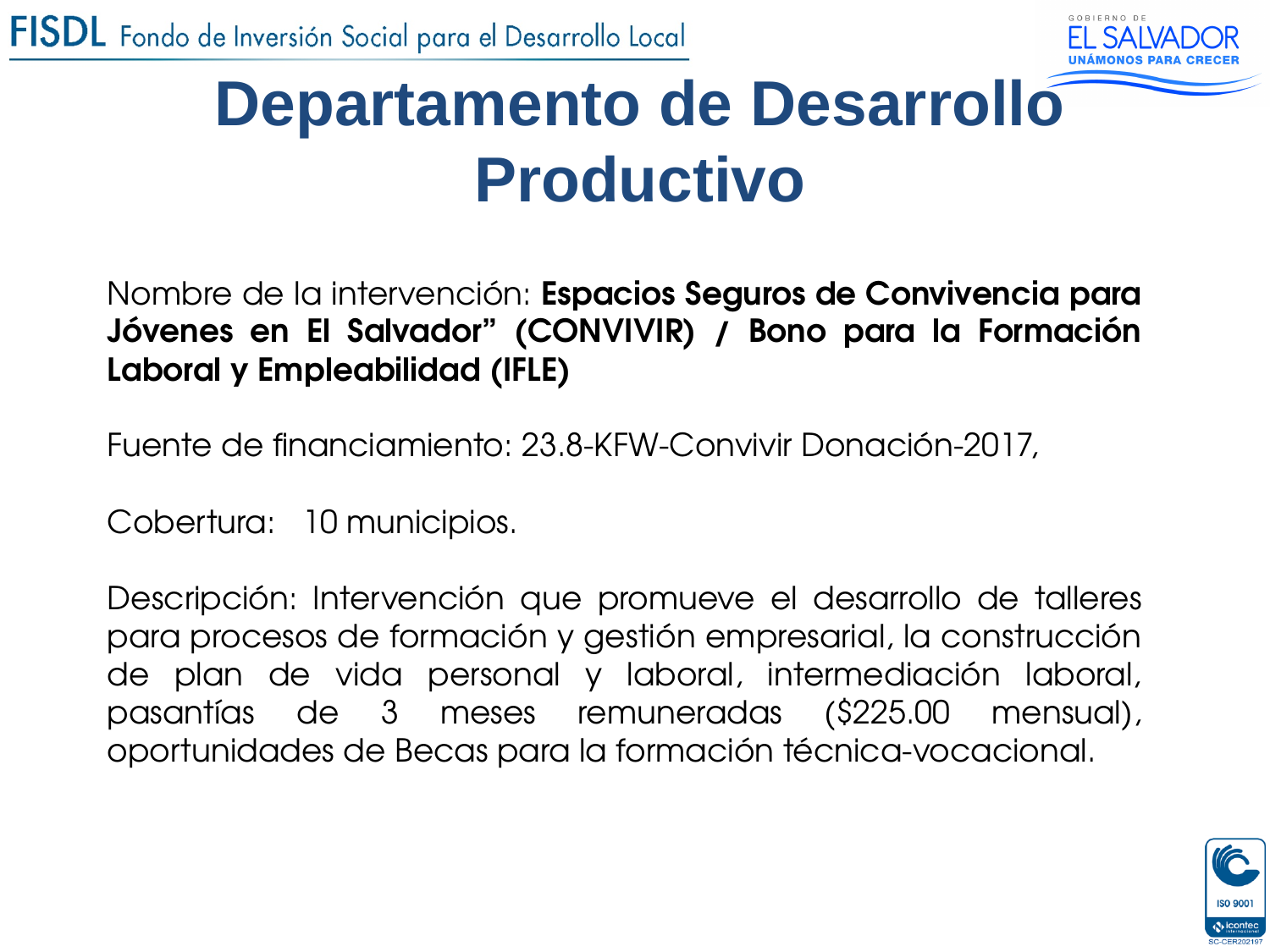

Departamento de Desarrollo Productivo

Nombre de la intervención: Espacios Seguros de Convivencia para Jóvenes en El Salvador” (CONVIVIR) / Bono para la Formación Laboral y Empleabilidad (IFLE)

Fuente de financiamiento: 23.8-KFW-Convivir Donación-2017,

Cobertura:   10 municipios.

Descripción: Intervención que promueve el desarrollo de talleres para procesos de formación y gestión empresarial, la construcción de plan de vida personal y laboral, intermediación laboral, pasantías de 3 meses remuneradas ($225.00 mensual), oportunidades de Becas para la formación técnica-vocacional.